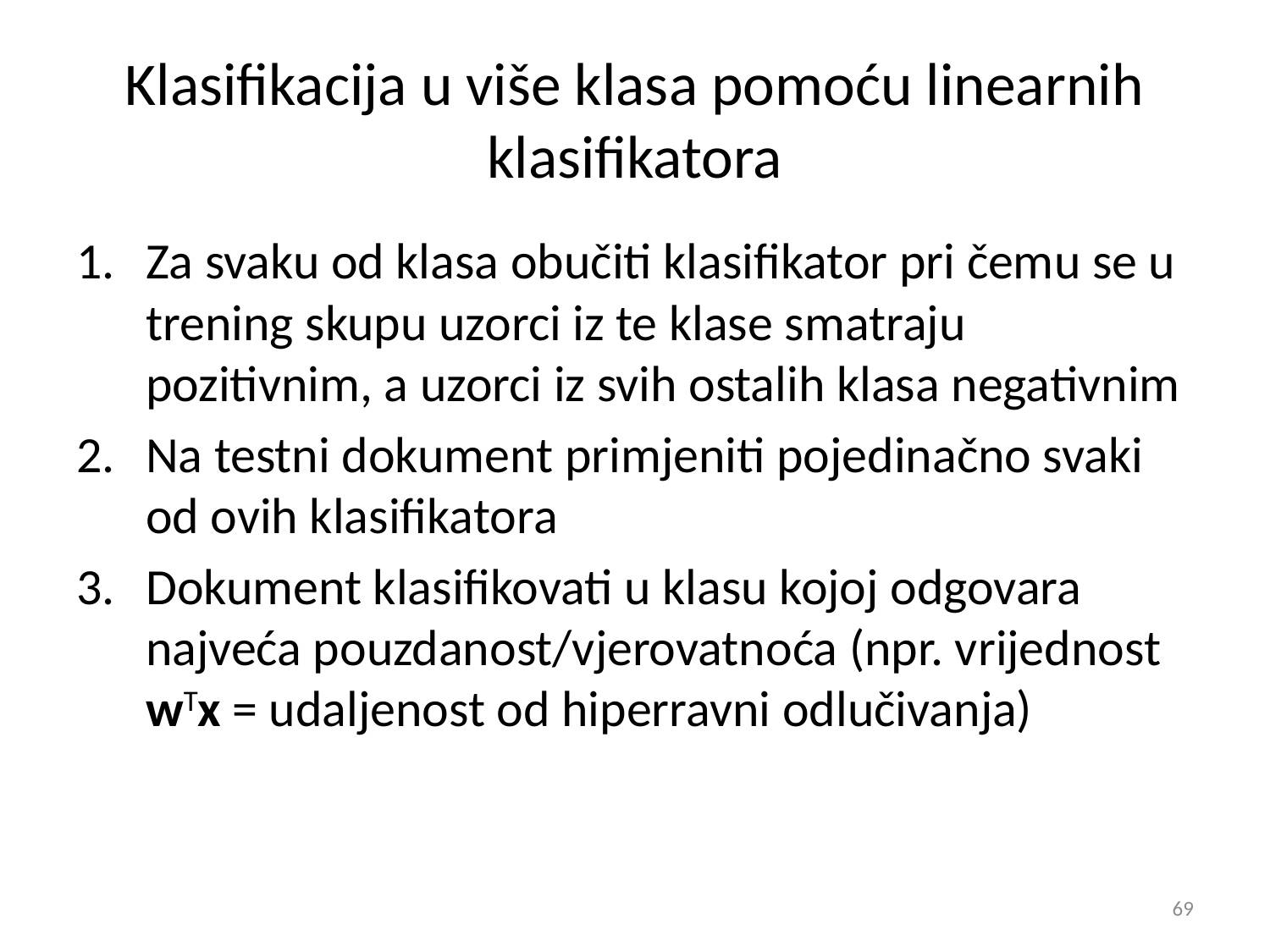

# Klasifikacija u više klasa pomoću linearnih klasifikatora
Za svaku od klasa obučiti klasifikator pri čemu se u trening skupu uzorci iz te klase smatraju pozitivnim, a uzorci iz svih ostalih klasa negativnim
Na testni dokument primjeniti pojedinačno svaki od ovih klasifikatora
Dokument klasifikovati u klasu kojoj odgovara najveća pouzdanost/vjerovatnoća (npr. vrijednost wTx = udaljenost od hiperravni odlučivanja)
69